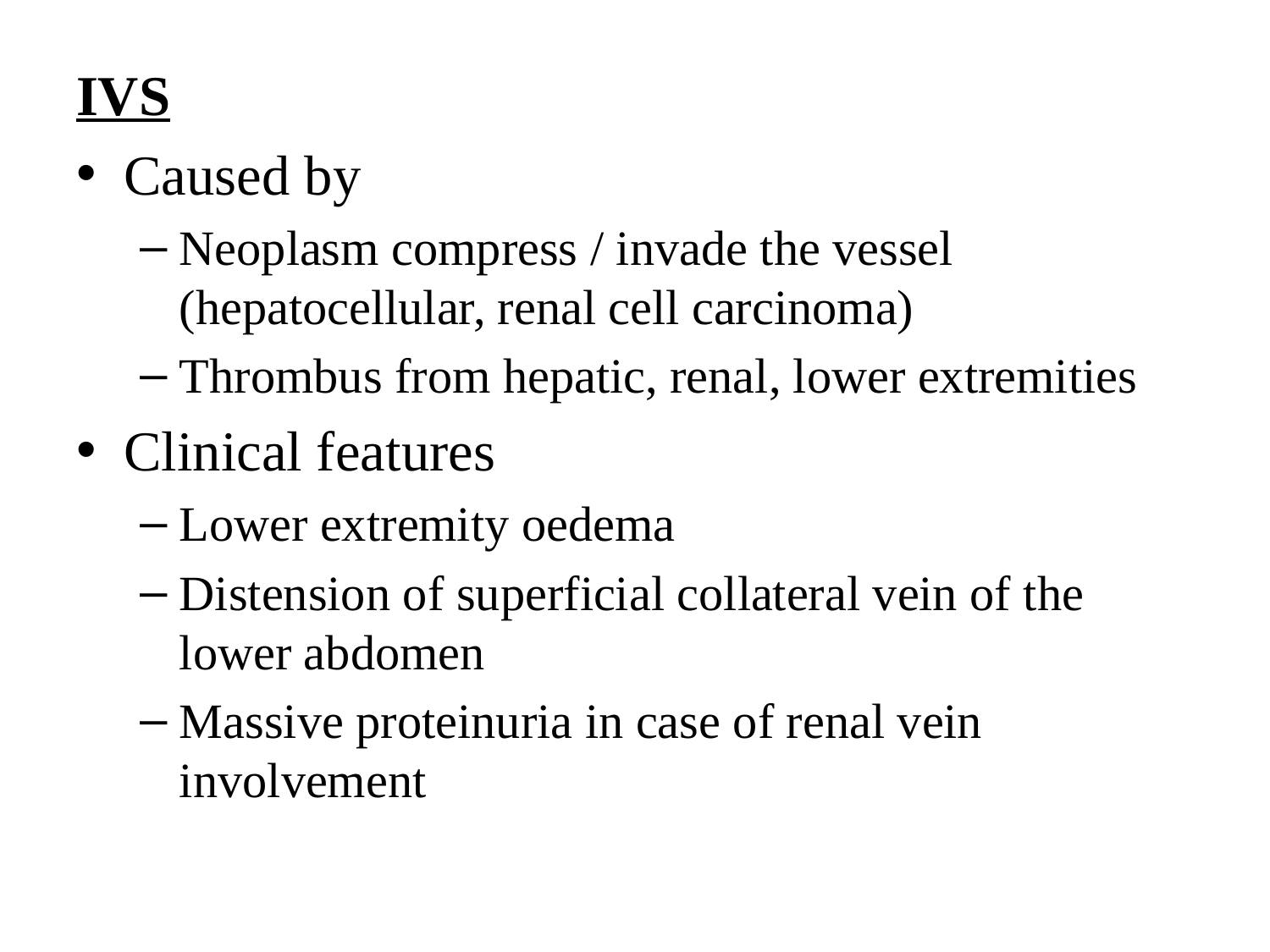

#
IVS
Caused by
Neoplasm compress / invade the vessel (hepatocellular, renal cell carcinoma)
Thrombus from hepatic, renal, lower extremities
Clinical features
Lower extremity oedema
Distension of superficial collateral vein of the lower abdomen
Massive proteinuria in case of renal vein involvement